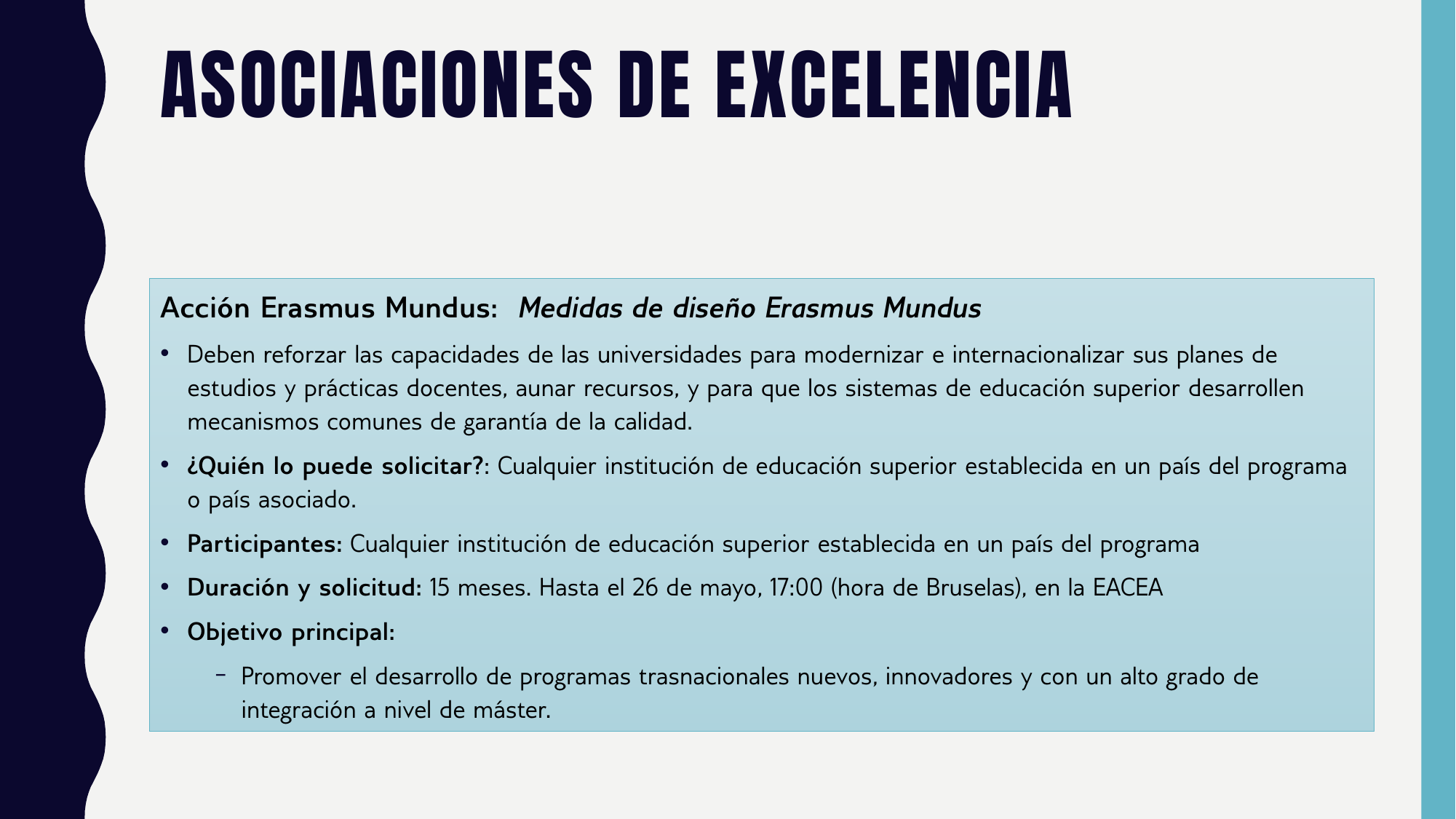

# Asociaciones de excelencIa
Acción Erasmus Mundus:  Medidas de diseño Erasmus Mundus
Deben reforzar las capacidades de las universidades para modernizar e internacionalizar sus planes de estudios y prácticas docentes, aunar recursos, y para que los sistemas de educación superior desarrollen mecanismos comunes de garantía de la calidad.
¿Quién lo puede solicitar?: Cualquier institución de educación superior establecida en un país del programa o país asociado.
Participantes: Cualquier institución de educación superior establecida en un país del programa
Duración y solicitud: 15 meses. Hasta el 26 de mayo, 17:00 (hora de Bruselas), en la EACEA
Objetivo principal:
Promover el desarrollo de programas trasnacionales nuevos, innovadores y con un alto grado de integración a nivel de máster.